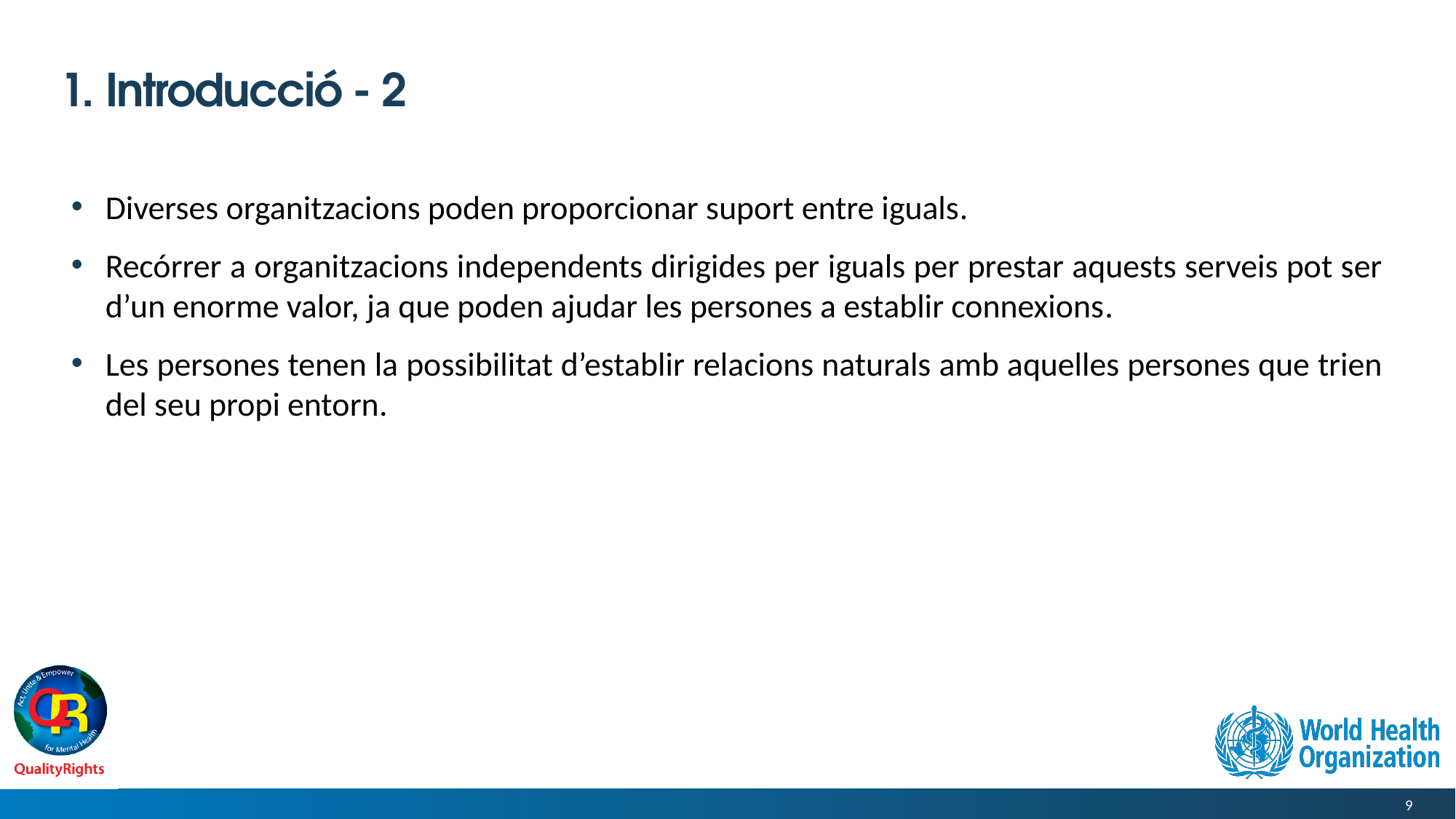

# 1. Introducció - 2
Diverses organitzacions poden proporcionar suport entre iguals.
Recórrer a organitzacions independents dirigides per iguals per prestar aquests serveis pot ser d’un enorme valor, ja que poden ajudar les persones a establir connexions.
Les persones tenen la possibilitat d’establir relacions naturals amb aquelles persones que trien del seu propi entorn.